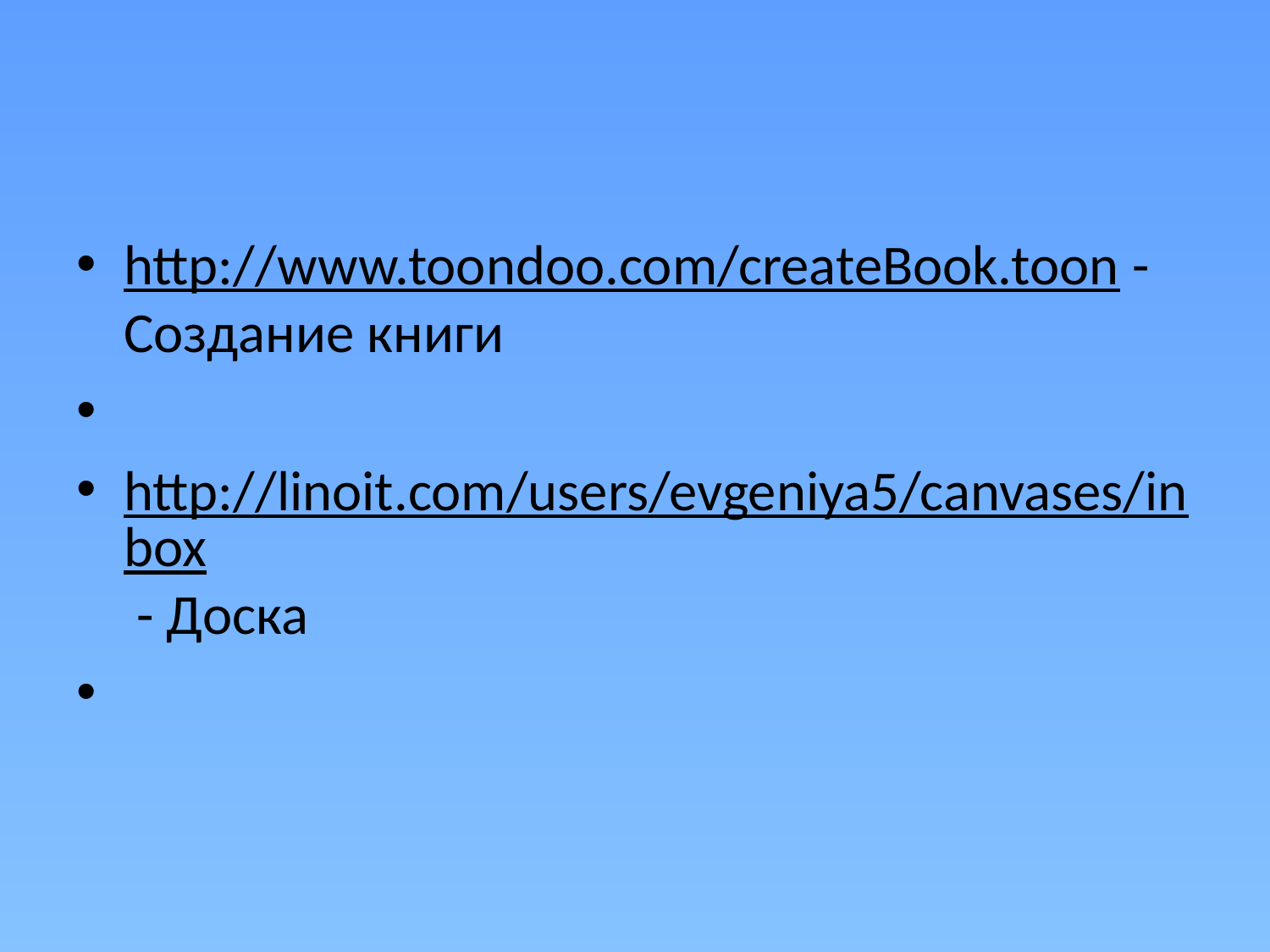

#
http://www.toondoo.com/createBook.toon - Создание книги

http://linoit.com/users/evgeniya5/canvases/inbox - Доска